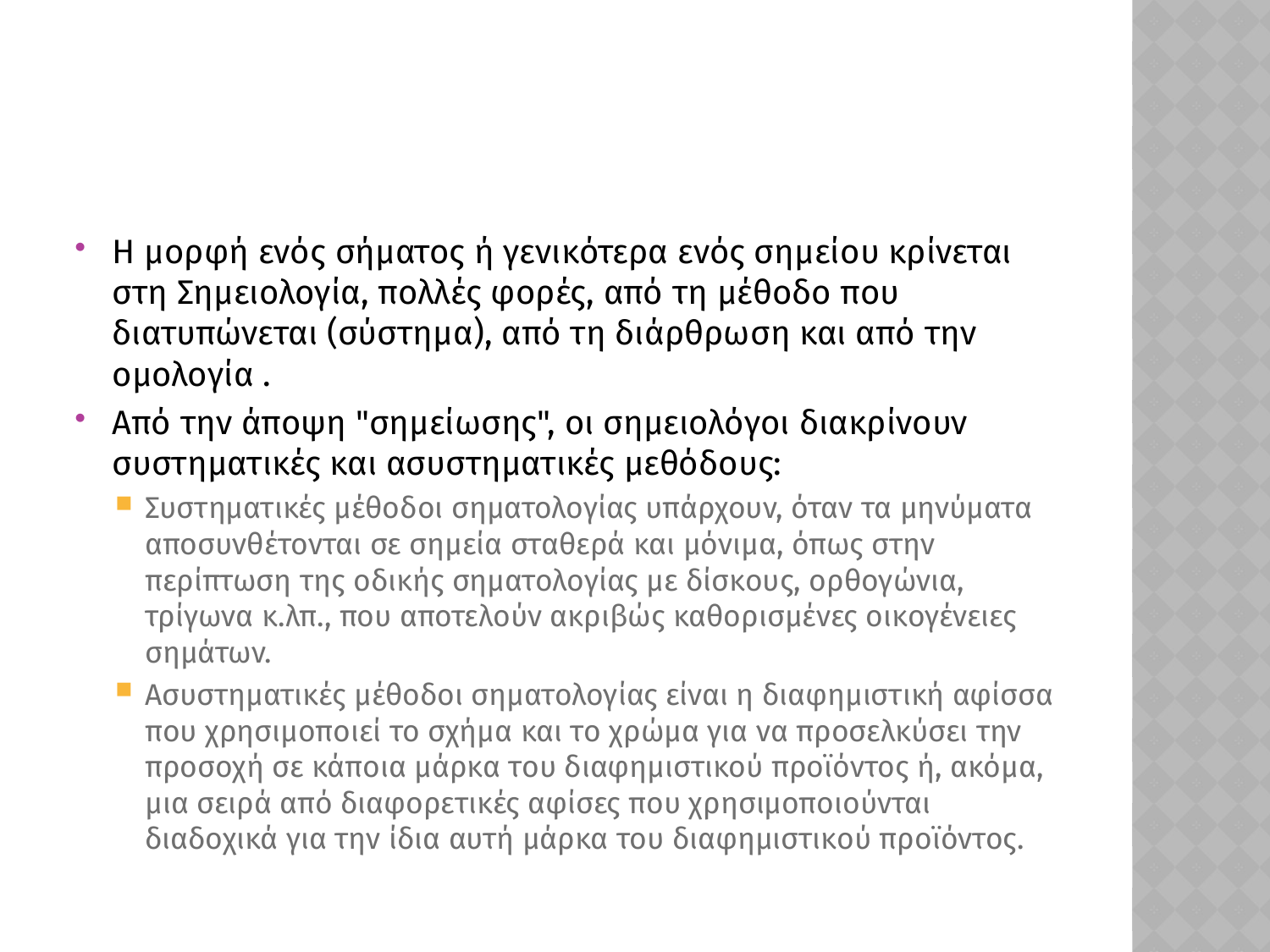

#
Η μορφή ενός σήματος ή γενικότερα ενός σημείου κρίνεται στη Σημειολογία, πολλές φορές, από τη μέθοδο που διατυπώνεται (σύστημα), από τη διάρθρωση και από την ομολογία .
Από την άποψη "σημείωσης", οι σημειολόγοι διακρίνουν συστηματικές και ασυστηματικές μεθόδους:
Συστηματικές μέθοδοι σηματολογίας υπάρχουν, όταν τα μηνύματα αποσυνθέτονται σε σημεία σταθερά και μόνιμα, όπως στην περίπτωση της οδικής σηματολογίας με δίσκους, ορθογώνια, τρίγωνα κ.λπ., που αποτελούν ακριβώς καθορισμένες οικογένειες σημάτων.
Ασυστηματικές μέθοδοι σηματολογίας είναι η διαφημιστική αφίσσα που χρησιμοποιεί το σχήμα και το χρώμα για να προσελκύσει την προσοχή σε κάποια μάρκα του διαφημιστικού προϊόντος ή, ακόμα, μια σειρά από διαφορετικές αφίσες που χρησιμοποιούνται διαδοχικά για την ίδια αυτή μάρκα του διαφημιστικού προϊόντος.